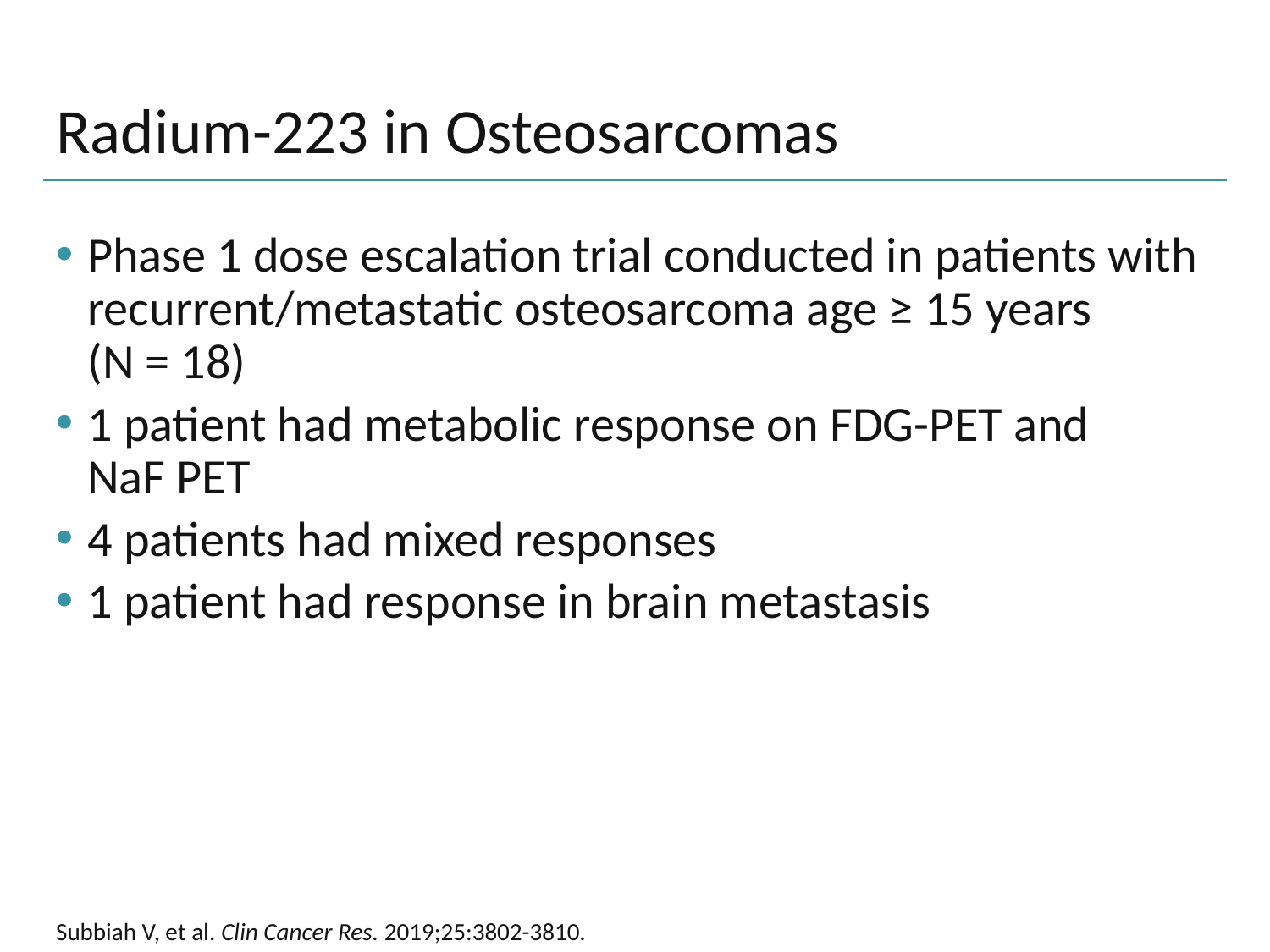

# Radium-223 in Osteosarcomas
Phase 1 dose escalation trial conducted in patients with recurrent/metastatic osteosarcoma age ≥ 15 years
(N = 18)
1 patient had metabolic response on FDG-PET and
NaF PET
4 patients had mixed responses
1 patient had response in brain metastasis

Subbiah V, et al. Clin Cancer Res. 2019;25:3802-3810.